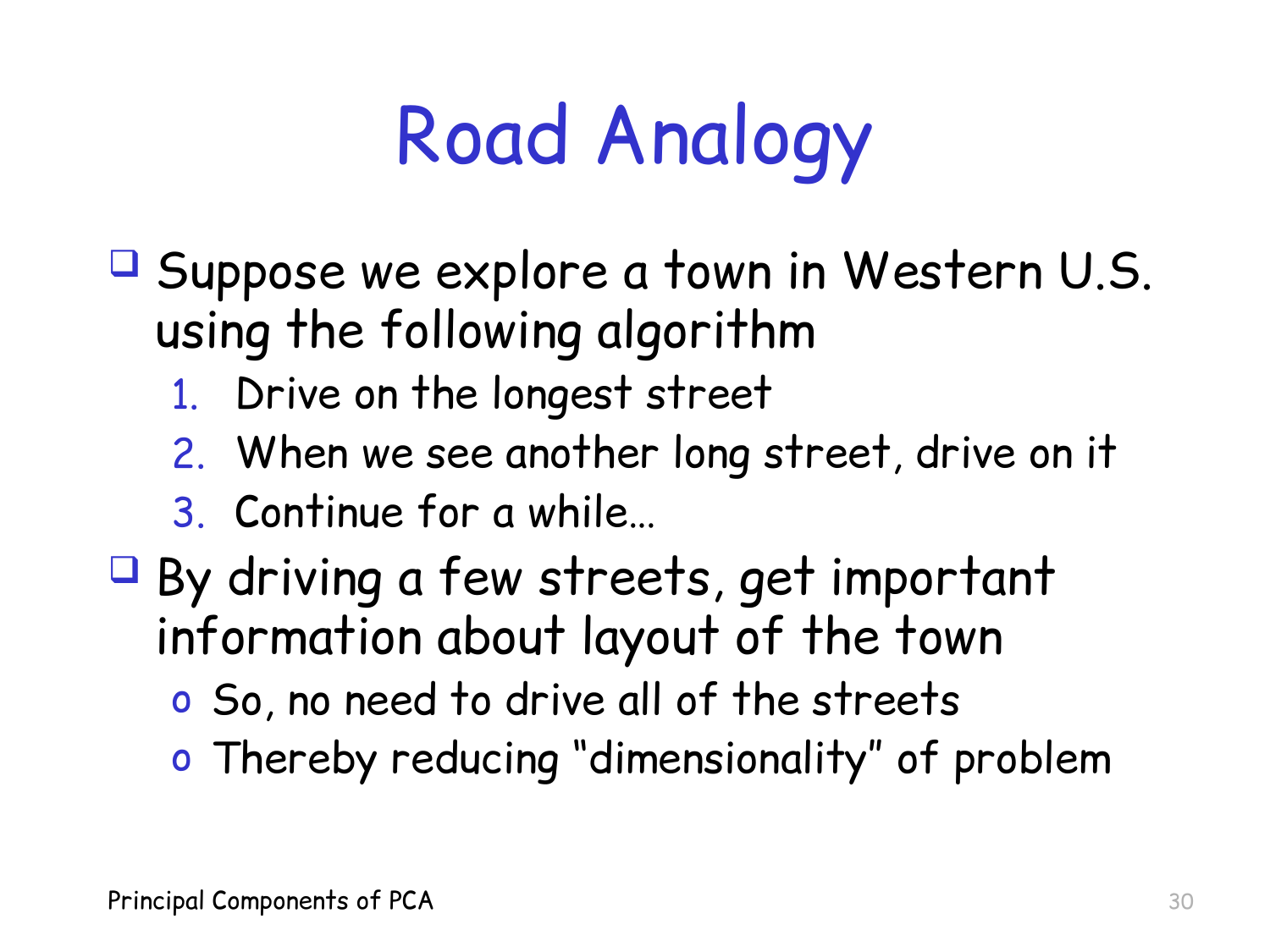

# Road Analogy
Suppose we explore a town in Western U.S. using the following algorithm
Drive on the longest street
When we see another long street, drive on it
Continue for a while…
By driving a few streets, get important information about layout of the town
So, no need to drive all of the streets
Thereby reducing “dimensionality” of problem

Principal Components of PCA
30